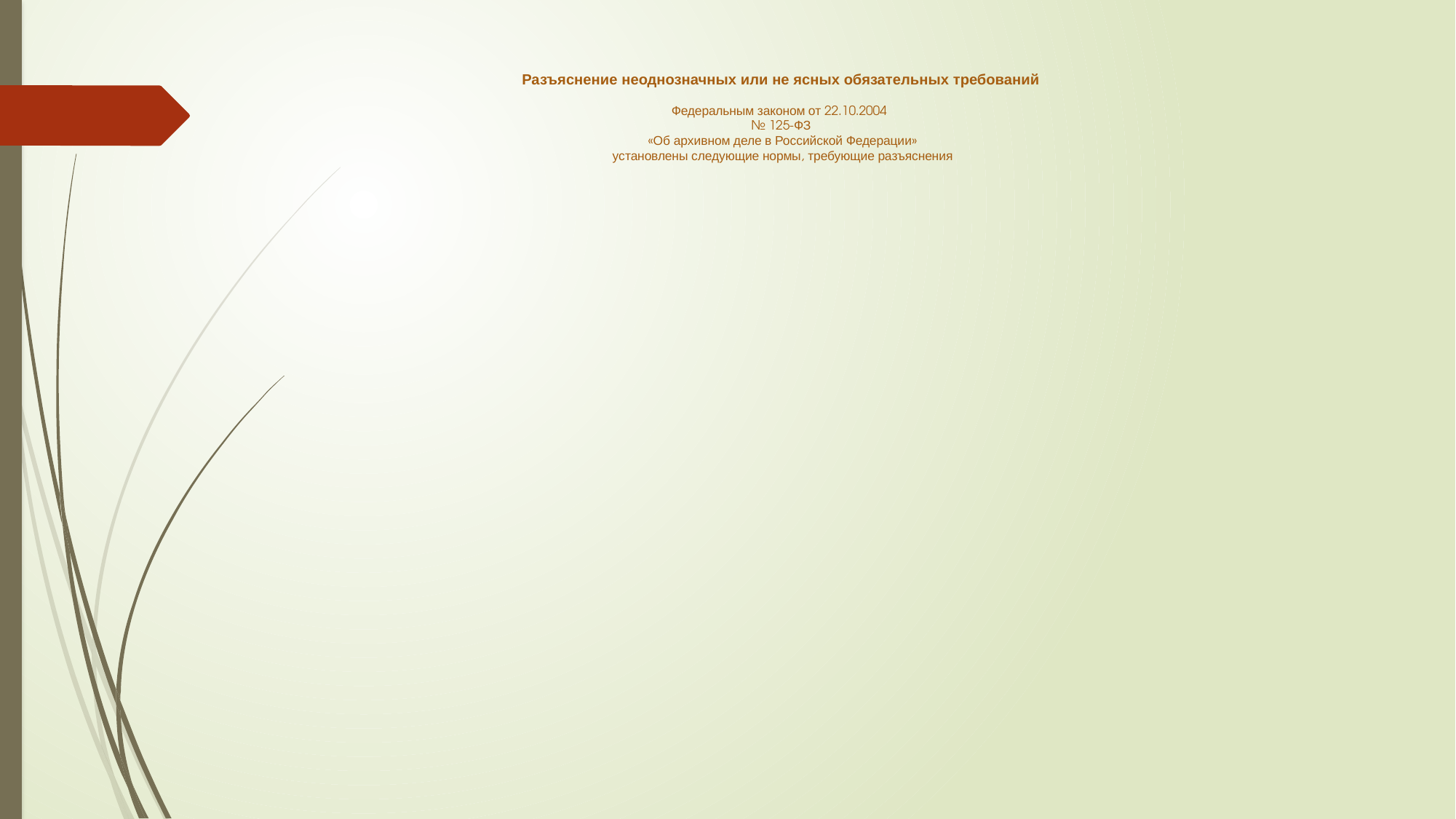

# Разъяснение неоднозначных или не ясных обязательных требований Федеральным законом от 22.10.2004 № 125-ФЗ «Об архивном деле в Российской Федерации» установлены следующие нормы, требующие разъяснения